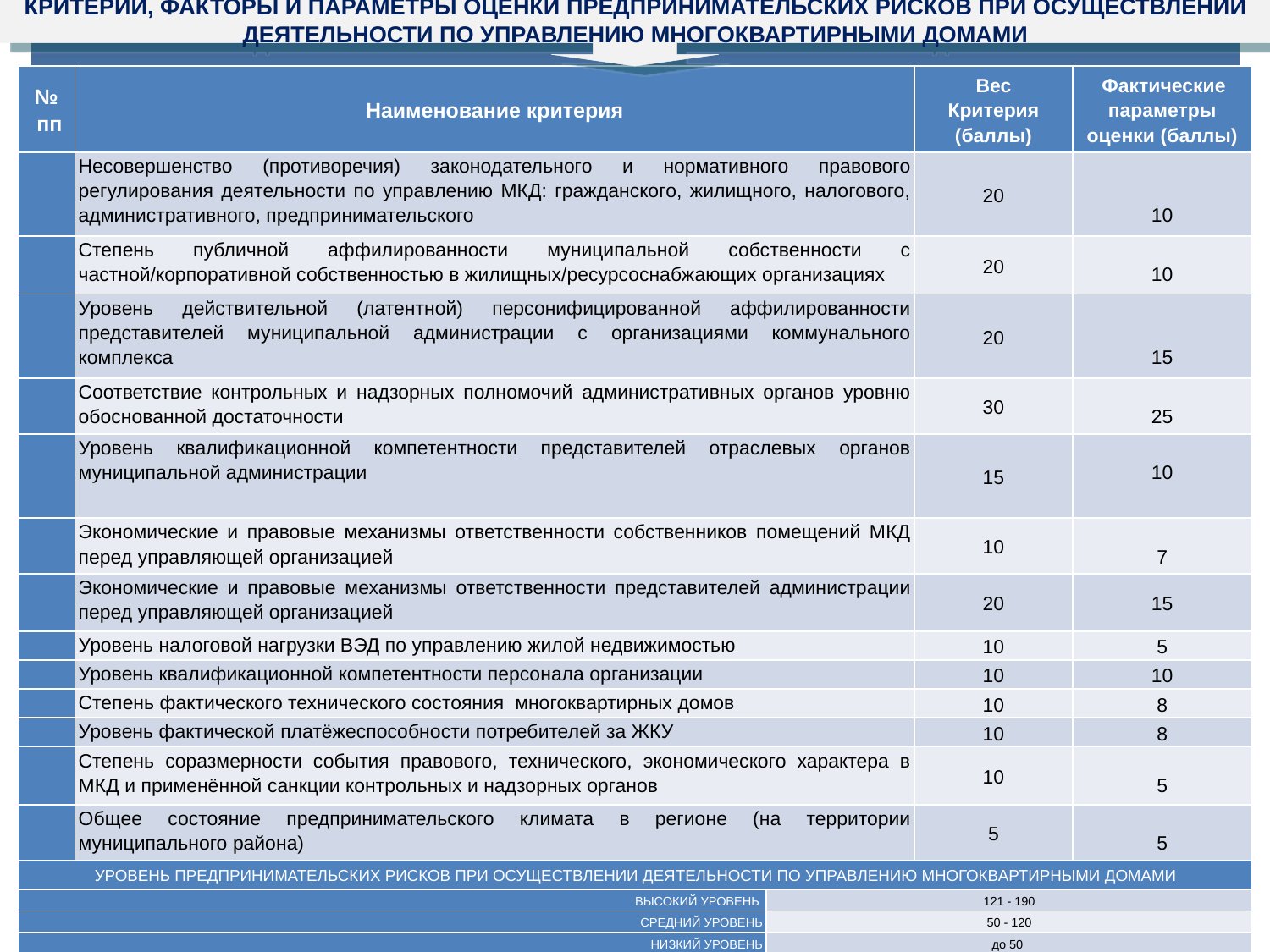

КРИТЕРИИ, ФАКТОРЫ И ПАРАМЕТРЫ ОЦЕНКИ ПРЕДПРИНИМАТЕЛЬСКИХ РИСКОВ ПРИ ОСУЩЕСТВЛЕНИИ ДЕЯТЕЛЬНОСТИ ПО УПРАВЛЕНИЮ МНОГОКВАРТИРНЫМИ ДОМАМИ
| № пп | Наименование критерия |  | Вес Критерия (баллы) | Фактические параметры оценки (баллы) |
| --- | --- | --- | --- | --- |
|  | Несовершенство (противоречия) законодательного и нормативного правового регулирования деятельности по управлению МКД: гражданского, жилищного, налогового, административного, предпринимательского |  | 20 | 10 |
|  | Степень публичной аффилированности муниципальной собственности с частной/корпоративной собственностью в жилищных/ресурсоснабжающих организациях |  | 20 | 10 |
|  | Уровень действительной (латентной) персонифицированной аффилированности представителей муниципальной администрации с организациями коммунального комплекса |  | 20 | 15 |
|  | Соответствие контрольных и надзорных полномочий административных органов уровню обоснованной достаточности |  | 30 | 25 |
|  | Уровень квалификационной компетентности представителей отраслевых органов муниципальной администрации |  | 15 | 10 |
|  | Экономические и правовые механизмы ответственности собственников помещений МКД перед управляющей организацией |  | 10 | 7 |
|  | Экономические и правовые механизмы ответственности представителей администрации перед управляющей организацией |  | 20 | 15 |
|  | Уровень налоговой нагрузки ВЭД по управлению жилой недвижимостью |  | 10 | 5 |
|  | Уровень квалификационной компетентности персонала организации |  | 10 | 10 |
|  | Степень фактического технического состояния многоквартирных домов |  | 10 | 8 |
|  | Уровень фактической платёжеспособности потребителей за ЖКУ |  | 10 | 8 |
|  | Степень соразмерности события правового, технического, экономического характера в МКД и применённой санкции контрольных и надзорных органов |  | 10 | 5 |
|  | Общее состояние предпринимательского климата в регионе (на территории муниципального района) |  | 5 | 5 |
| УРОВЕНЬ ПРЕДПРИНИМАТЕЛЬСКИХ РИСКОВ ПРИ ОСУЩЕСТВЛЕНИИ ДЕЯТЕЛЬНОСТИ ПО УПРАВЛЕНИЮ МНОГОКВАРТИРНЫМИ ДОМАМИ |  |  |  |  |
| ВЫСОКИЙ УРОВЕНЬ |  | 121 - 190 |  |  |
| СРЕДНИЙ УРОВЕНЬ |  | 50 - 120 |  |  |
| НИЗКИЙ УРОВЕНЬ |  | до 50 |  |  |